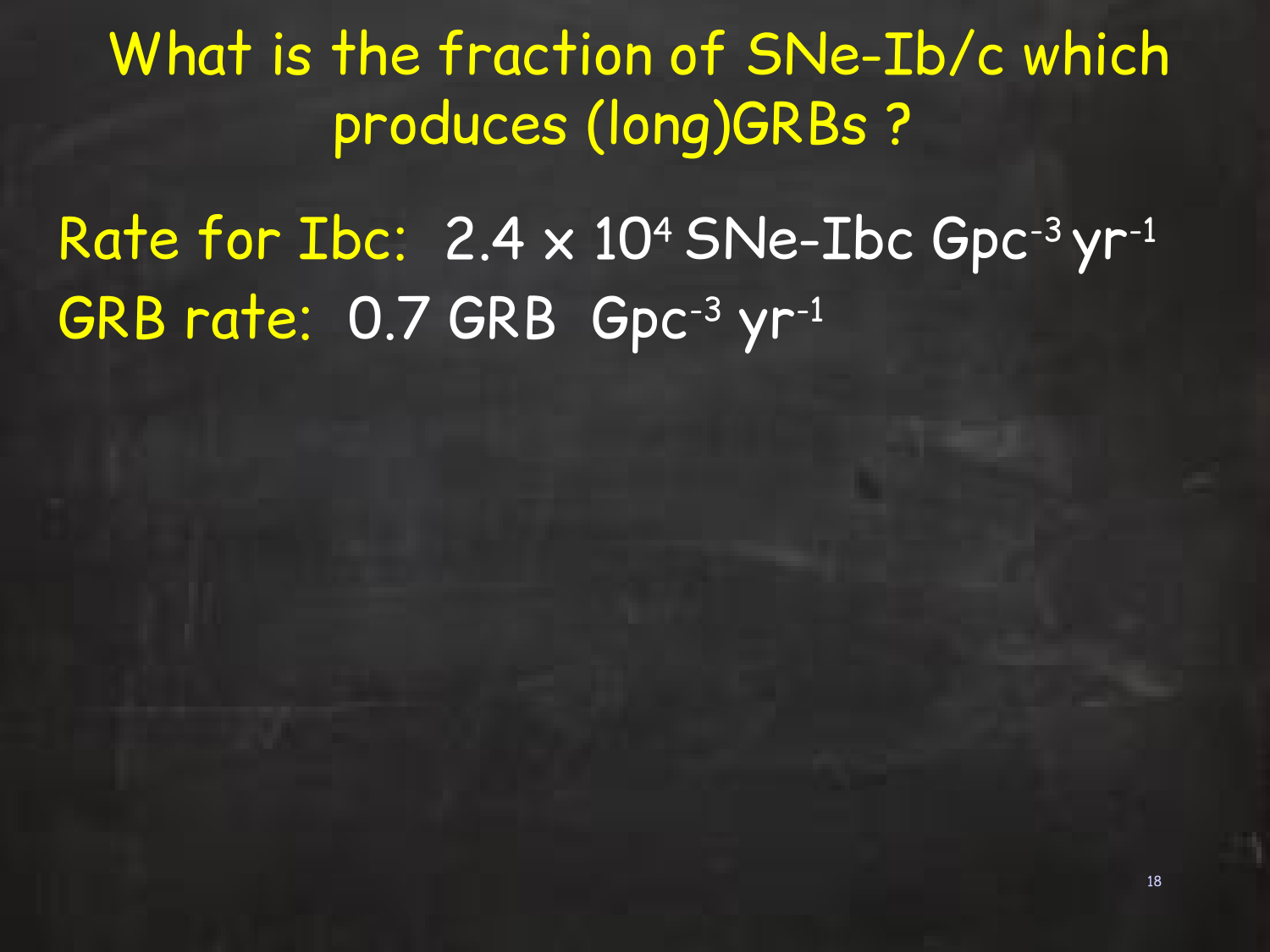

What is the fraction of SNe-Ib/c which produces (long)GRBs ?
Rate for Ibc:  2.4 x 104 SNe-Ibc Gpc-3 yr-1
GRB rate:  0.7 GRB  Gpc-3 yr-1

18